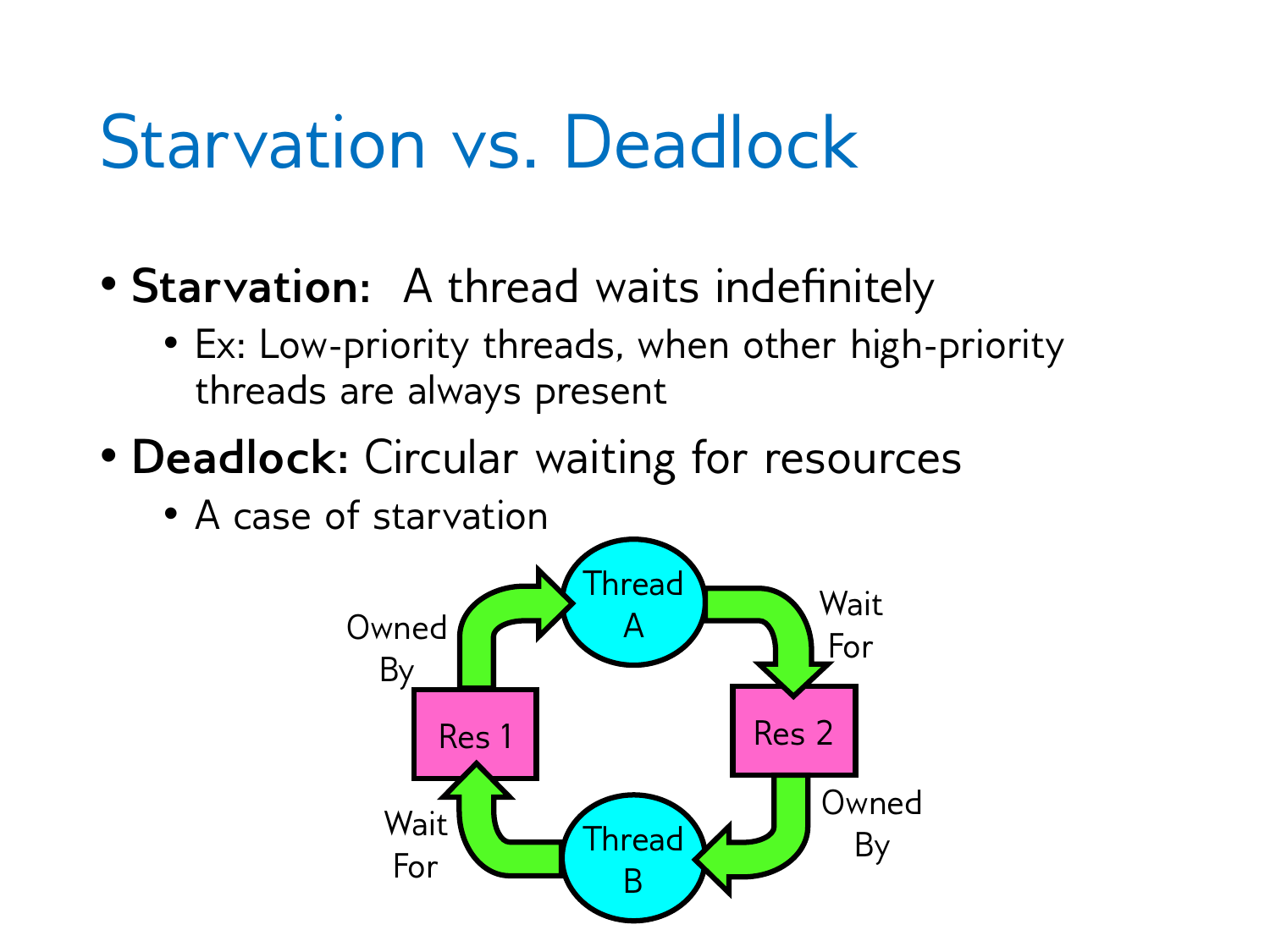

# Starvation vs. Deadlock
Starvation:  A thread waits indefinitely
Ex: Low-priority threads, when other high-priority threads are always present
Deadlock: Circular waiting for resources
A case of starvation

Thread
A

Wait
For

Owned
By
Res 2
Res 1

Owned
By

Wait
For
Thread
B